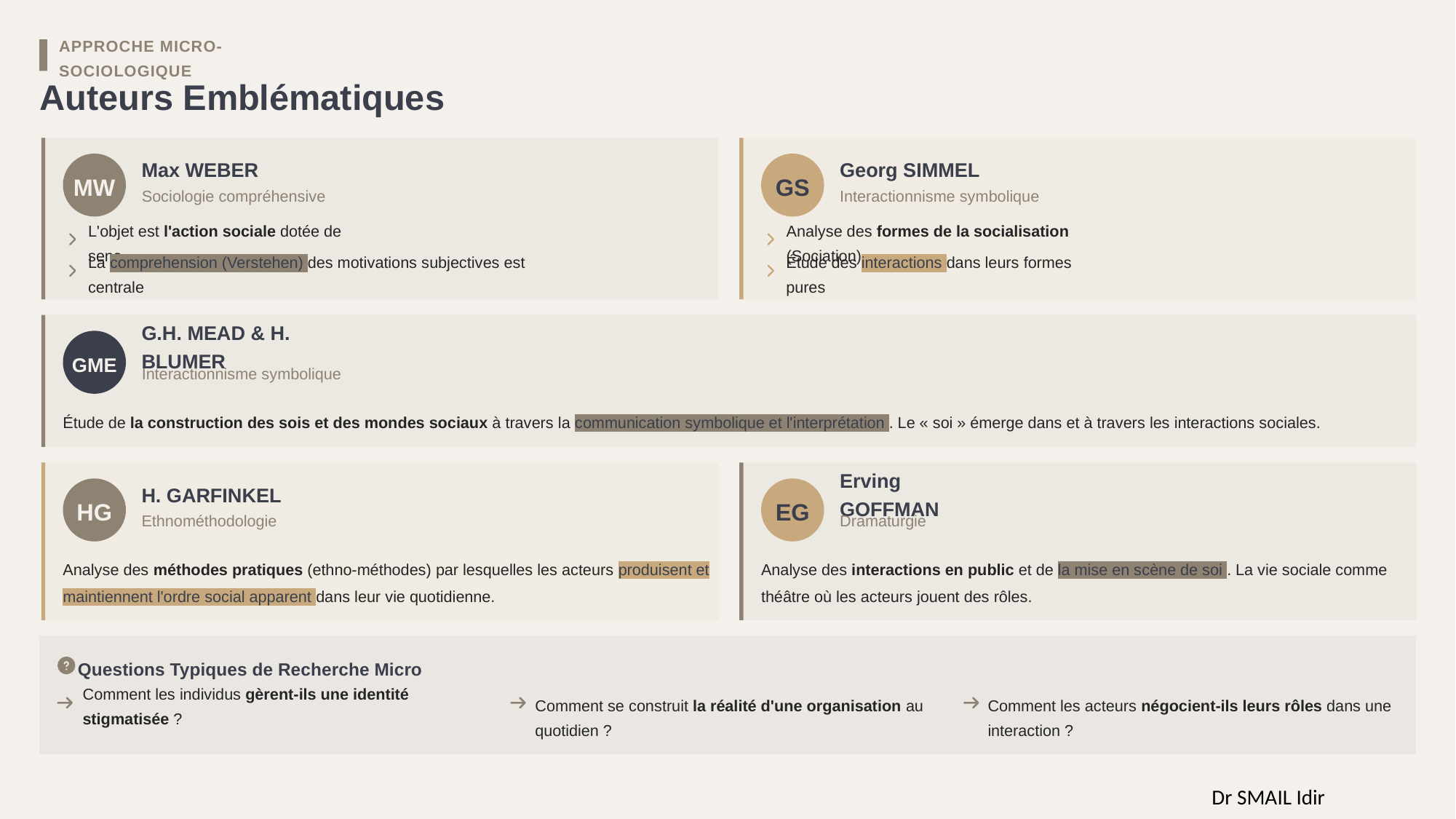

APPROCHE MICRO-SOCIOLOGIQUE
Auteurs Emblématiques

MW

Max WEBER
GS

Georg SIMMEL
Sociologie compréhensive
Interactionnisme symbolique
L'objet est l'action sociale dotée de sens
Analyse des formes de la socialisation (Sociation)

La comprehension (Verstehen) des motivations subjectives est centrale
Étude des interactions dans leurs formes pures

GME

G.H. MEAD & H. BLUMER
Interactionnisme symbolique
Étude de la construction des sois et des mondes sociaux à travers la communication symbolique et l'interprétation . Le « soi » émerge dans et à travers les interactions sociales.

HG

H. GARFINKEL
EG

Erving GOFFMAN
Ethnométhodologie
Dramaturgie
Analyse des méthodes pratiques (ethno-méthodes) par lesquelles les acteurs produisent et maintiennent l'ordre social apparent dans leur vie quotidienne.
Analyse des interactions en public et de la mise en scène de soi . La vie sociale comme théâtre où les acteurs jouent des rôles.

Questions Typiques de Recherche Micro

Comment les individus gèrent-ils une identité stigmatisée ?
Comment se construit la réalité d'une organisation au quotidien ?
Comment les acteurs négocient-ils leurs rôles dans une interaction ?

Dr SMAIL Idir